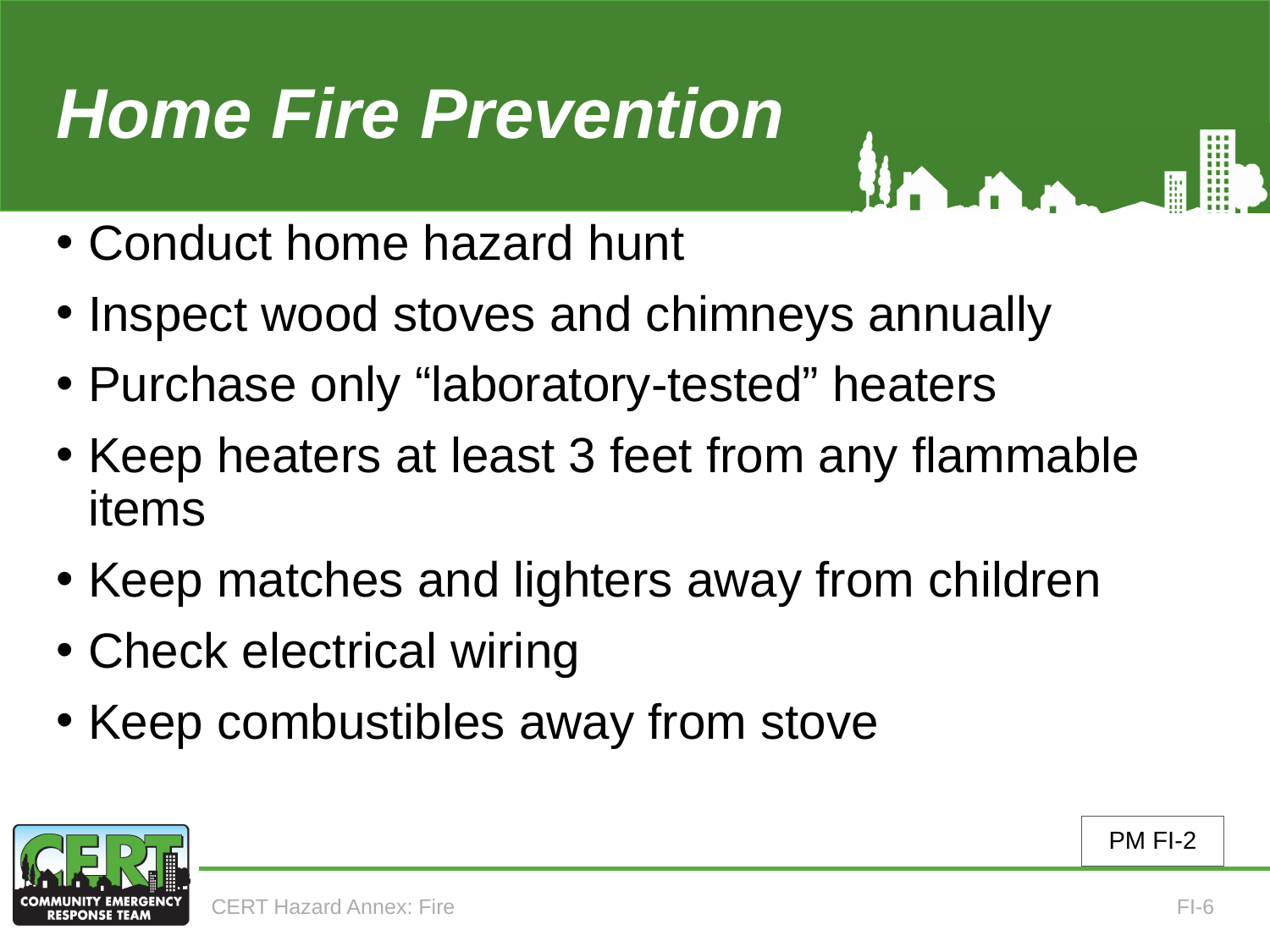

# Home Fire Prevention
Conduct home hazard hunt
Inspect wood stoves and chimneys annually
Purchase only “laboratory-tested” heaters
Keep heaters at least 3 feet from any flammable items
Keep matches and lighters away from children
Check electrical wiring
Keep combustibles away from stove
PM FI-2
CERT Hazard Annex: Fire
FI-6